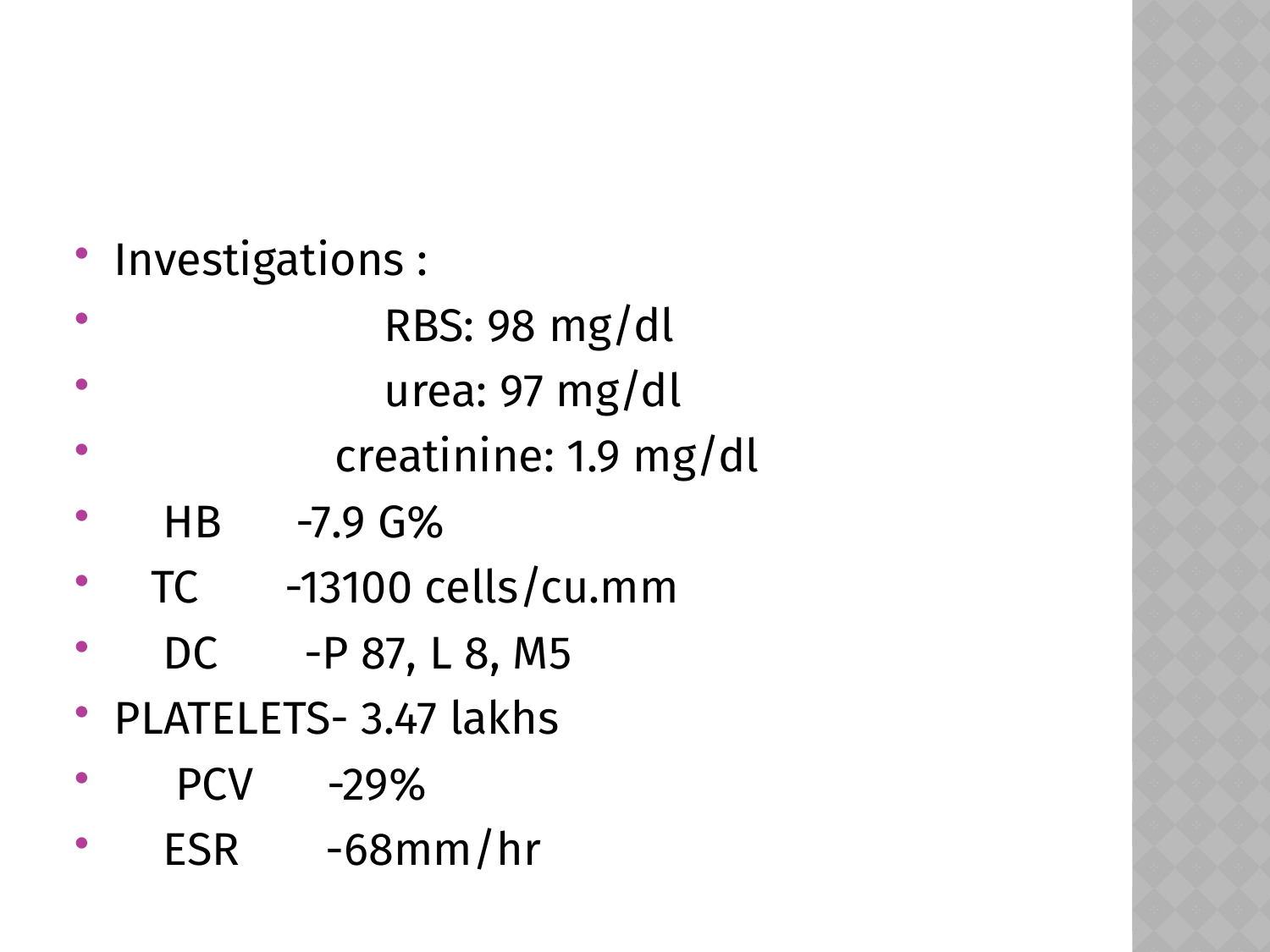

#
Investigations :
                      RBS: 98 mg/dl
                      urea: 97 mg/dl
                  creatinine: 1.9 mg/dl
    HB      -7.9 G%
   TC       -13100 cells/cu.mm
    DC       -P 87, L 8, M5
PLATELETS- 3.47 lakhs
     PCV      -29%
    ESR       -68mm/hr